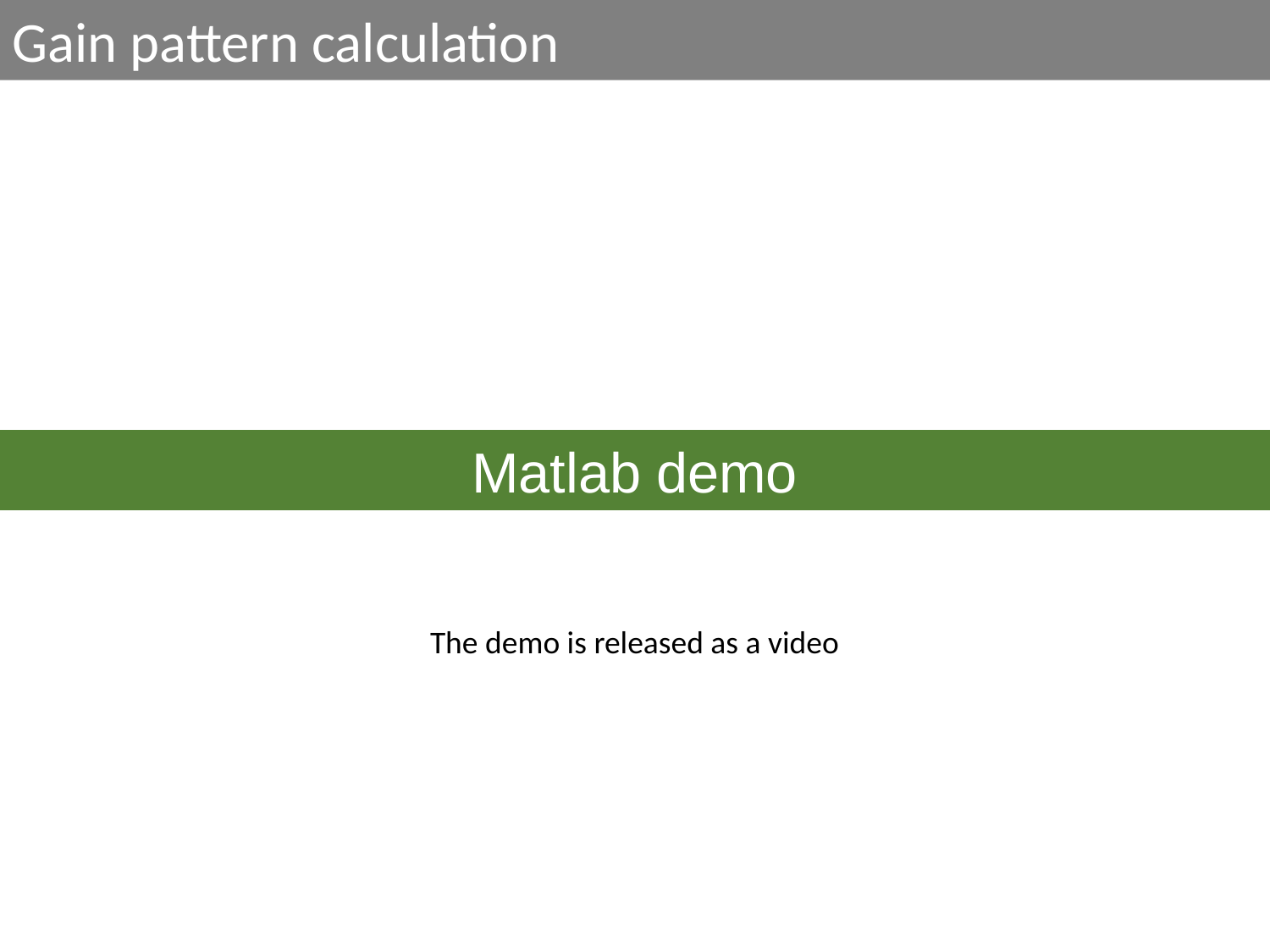

Gain pattern calculation
Matlab demo
The demo is released as a video